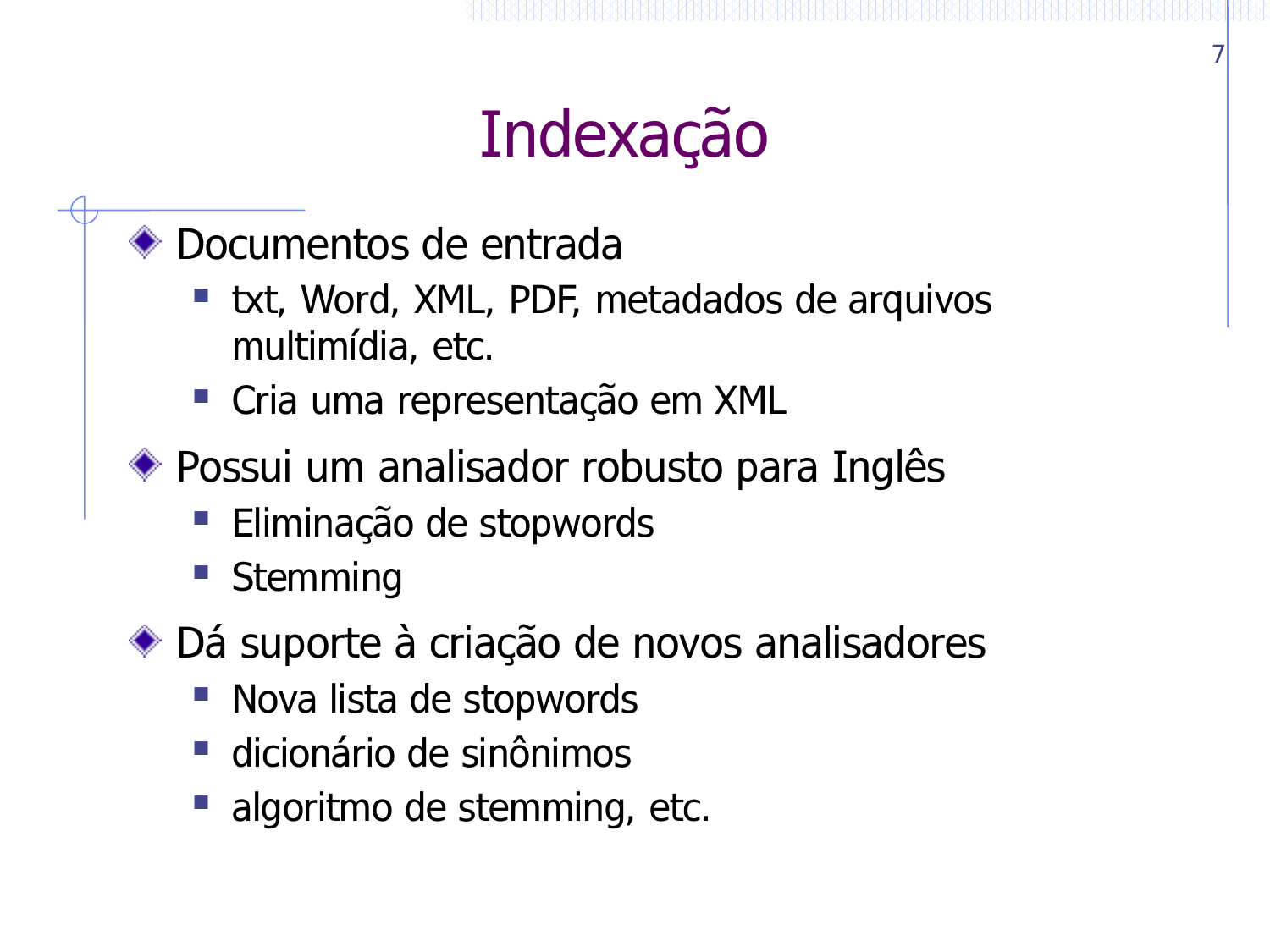

7
# Indexação
Documentos de entrada
txt, Word, XML, PDF, metadados de arquivos multimídia, etc.
Cria uma representação em XML
Possui um analisador robusto para Inglês
Eliminação de stopwords
Stemming
Dá suporte à criação de novos analisadores
Nova lista de stopwords
dicionário de sinônimos
algoritmo de stemming, etc.